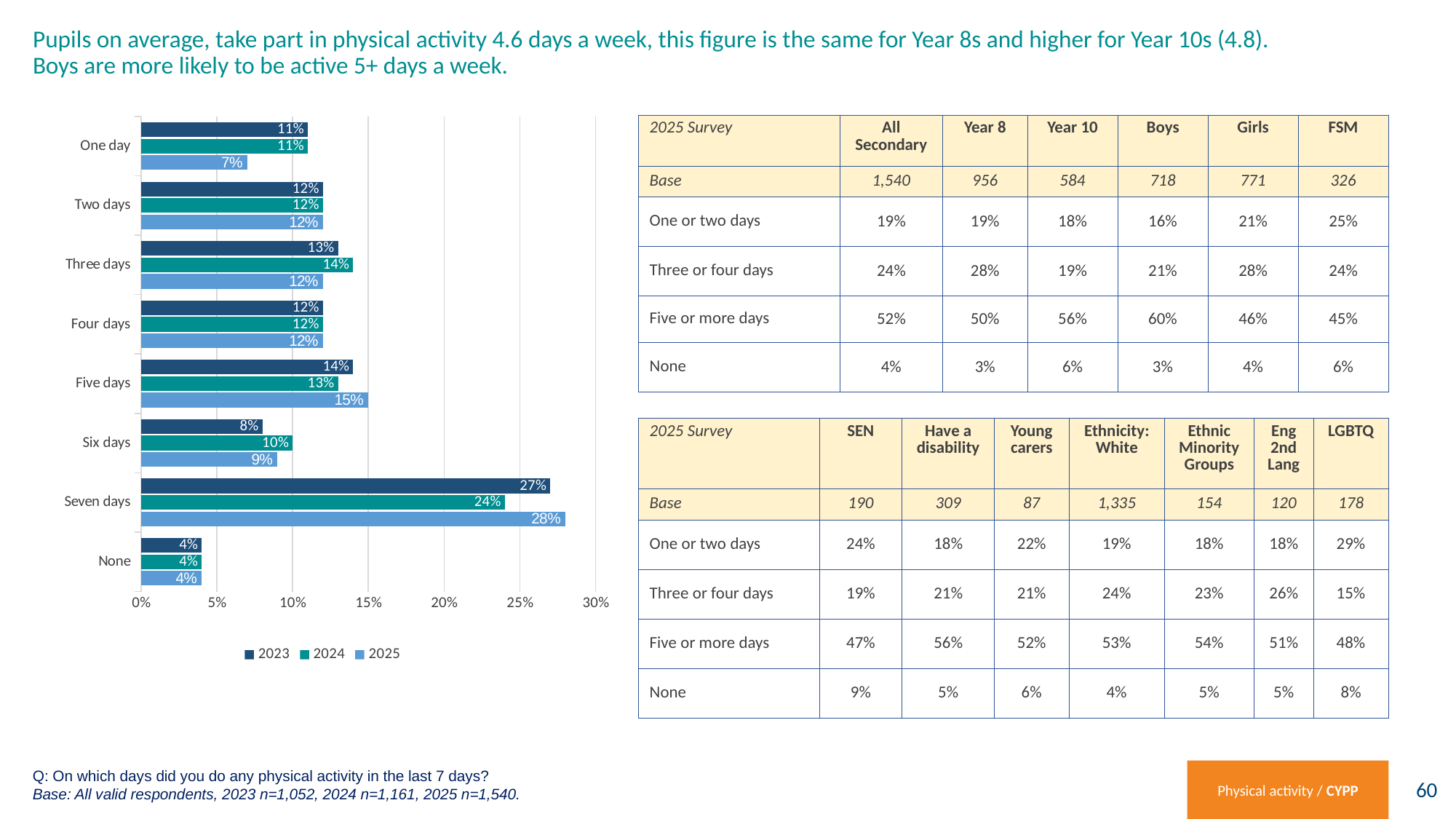

# Pupils on average, take part in physical activity 4.6 days a week, this figure is the same for Year 8s and higher for Year 10s (4.8). Boys are more likely to be active 5+ days a week.

### Chart

| Category | 2025 | 2024 | 2023 |
|---|---|---|---|
| None | 0.04 | 0.04 | 0.04 |
| Seven days | 0.28 | 0.24 | 0.27 |
| Six days | 0.09 | 0.1 | 0.08 |
| Five days | 0.15 | 0.13 | 0.14 |
| Four days | 0.12 | 0.12 | 0.12 |
| Three days | 0.12 | 0.14 | 0.13 |
| Two days | 0.12 | 0.12 | 0.12 |
| One day | 0.07 | 0.11 | 0.11 |
| 2025 Survey | All Secondary | Year 8 | Year 10 | Boys | Girls | FSM |
| --- | --- | --- | --- | --- | --- | --- |
| Base | 1,540 | 956 | 584 | 718 | 771 | 326 |
| One or two days | 19% | 19% | 18% | 16% | 21% | 25% |
| Three or four days | 24% | 28% | 19% | 21% | 28% | 24% |
| Five or more days | 52% | 50% | 56% | 60% | 46% | 45% |
| None | 4% | 3% | 6% | 3% | 4% | 6% |
| 2025 Survey | SEN | Have a disability | Young carers | Ethnicity: White | Ethnic Minority Groups | Eng 2nd Lang | LGBTQ |
| --- | --- | --- | --- | --- | --- | --- | --- |
| Base | 190 | 309 | 87 | 1,335 | 154 | 120 | 178 |
| One or two days | 24% | 18% | 22% | 19% | 18% | 18% | 29% |
| Three or four days | 19% | 21% | 21% | 24% | 23% | 26% | 15% |
| Five or more days | 47% | 56% | 52% | 53% | 54% | 51% | 48% |
| None | 9% | 5% | 6% | 4% | 5% | 5% | 8% |
Q: On which days did you do any physical activity in the last 7 days?
Base: All valid respondents, 2023 n=1,052, 2024 n=1,161, 2025 n=1,540.
Physical activity / CYPP